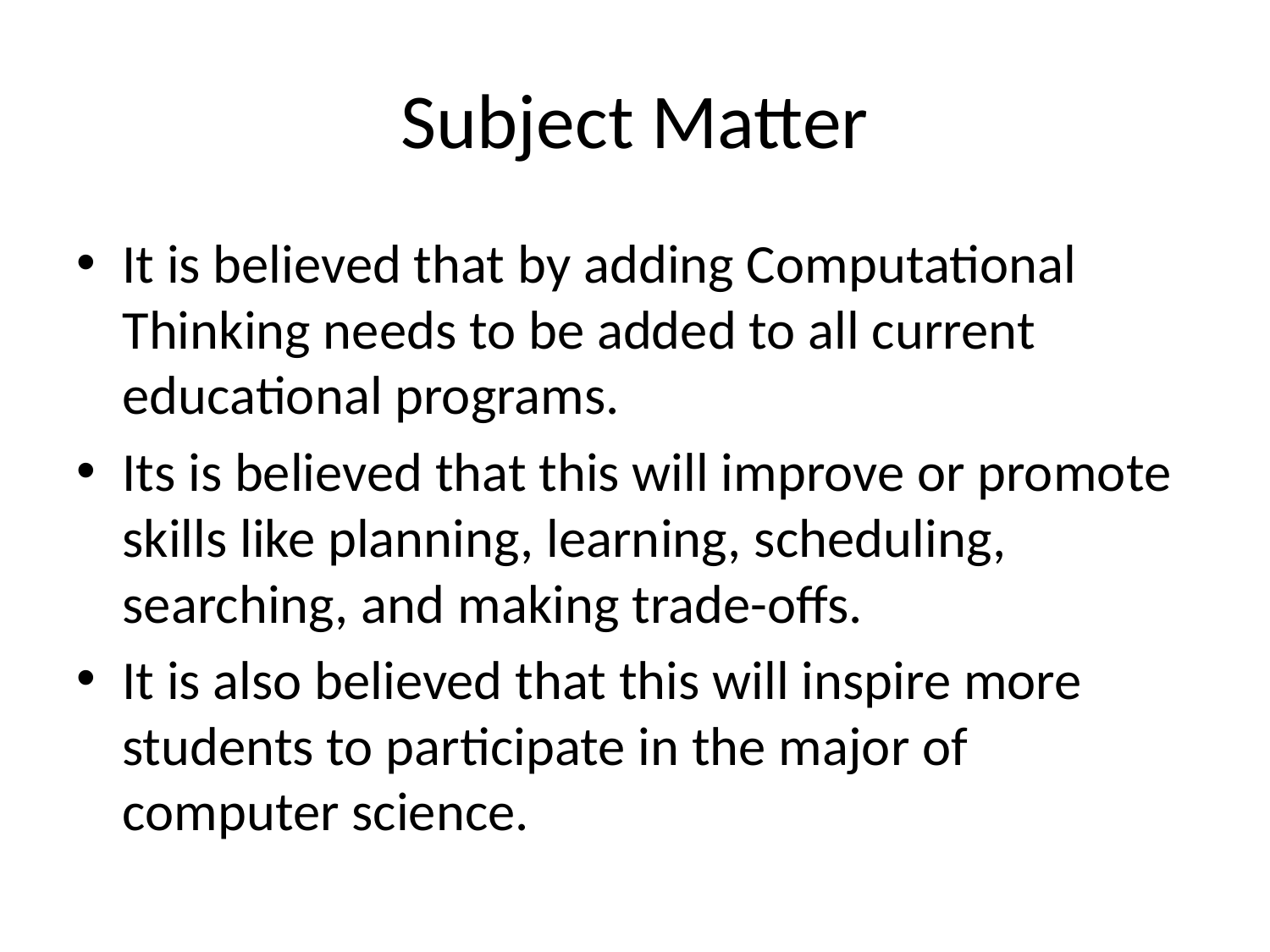

# Subject Matter
It is believed that by adding Computational Thinking needs to be added to all current educational programs.
Its is believed that this will improve or promote skills like planning, learning, scheduling, searching, and making trade-offs.
It is also believed that this will inspire more students to participate in the major of computer science.